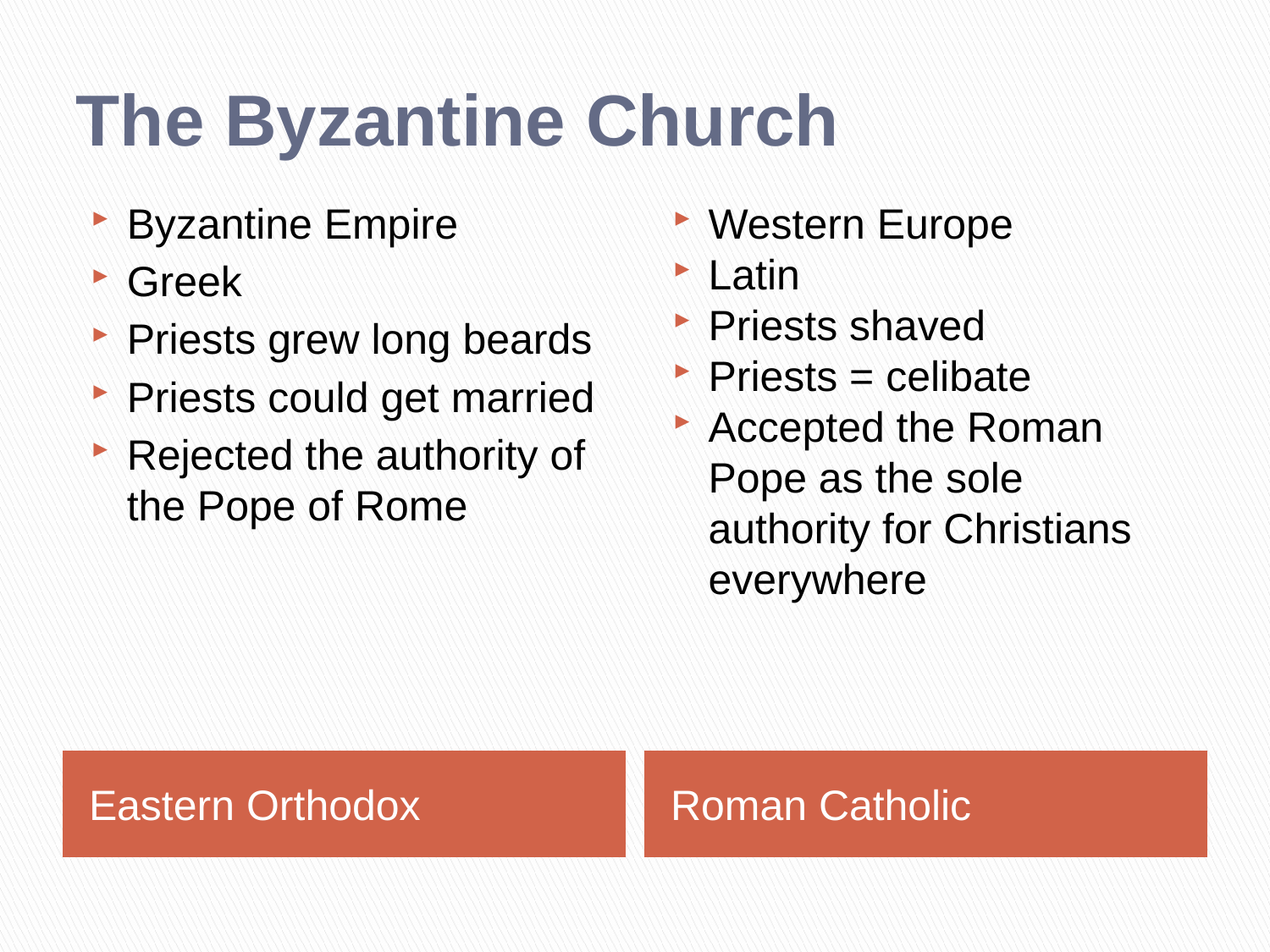

# The Byzantine Church
Byzantine Empire
Greek
Priests grew long beards
Priests could get married
Rejected the authority of the Pope of Rome
Western Europe
Latin
Priests shaved
Priests = celibate
Accepted the Roman Pope as the sole authority for Christians everywhere
Eastern Orthodox
Roman Catholic